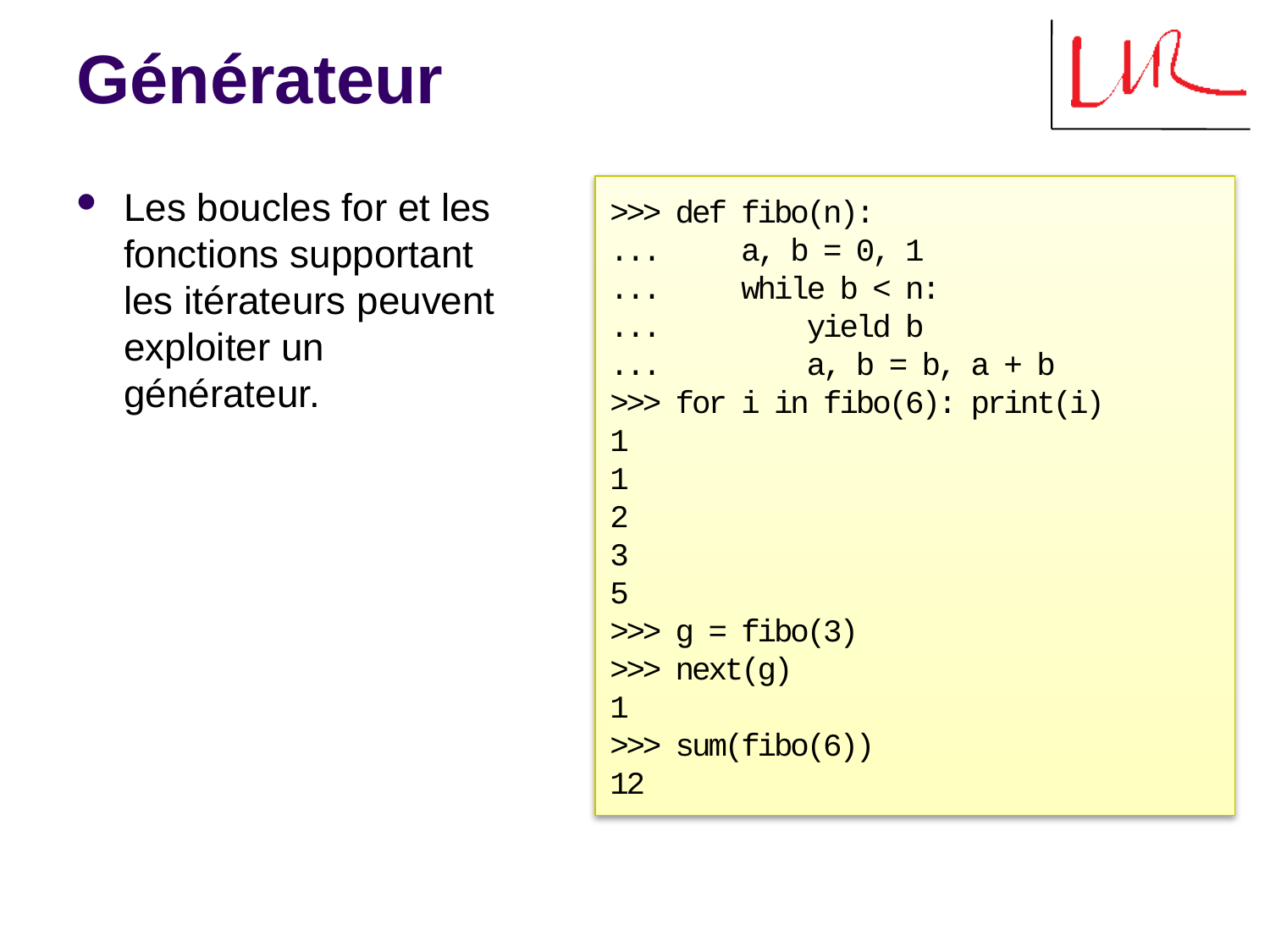

# Générateur
Les boucles for et les fonctions supportant les itérateurs peuvent exploiter un générateur.
>>> def fibo(n):
...     a, b = 0, 1
...     while b < n:
...         yield b
...         a, b = b, a + b
>>> for i in fibo(6): print(i)
1
1
2
3
5
>>> g = fibo(3)
>>> next(g)
1
>>> sum(fibo(6))
12